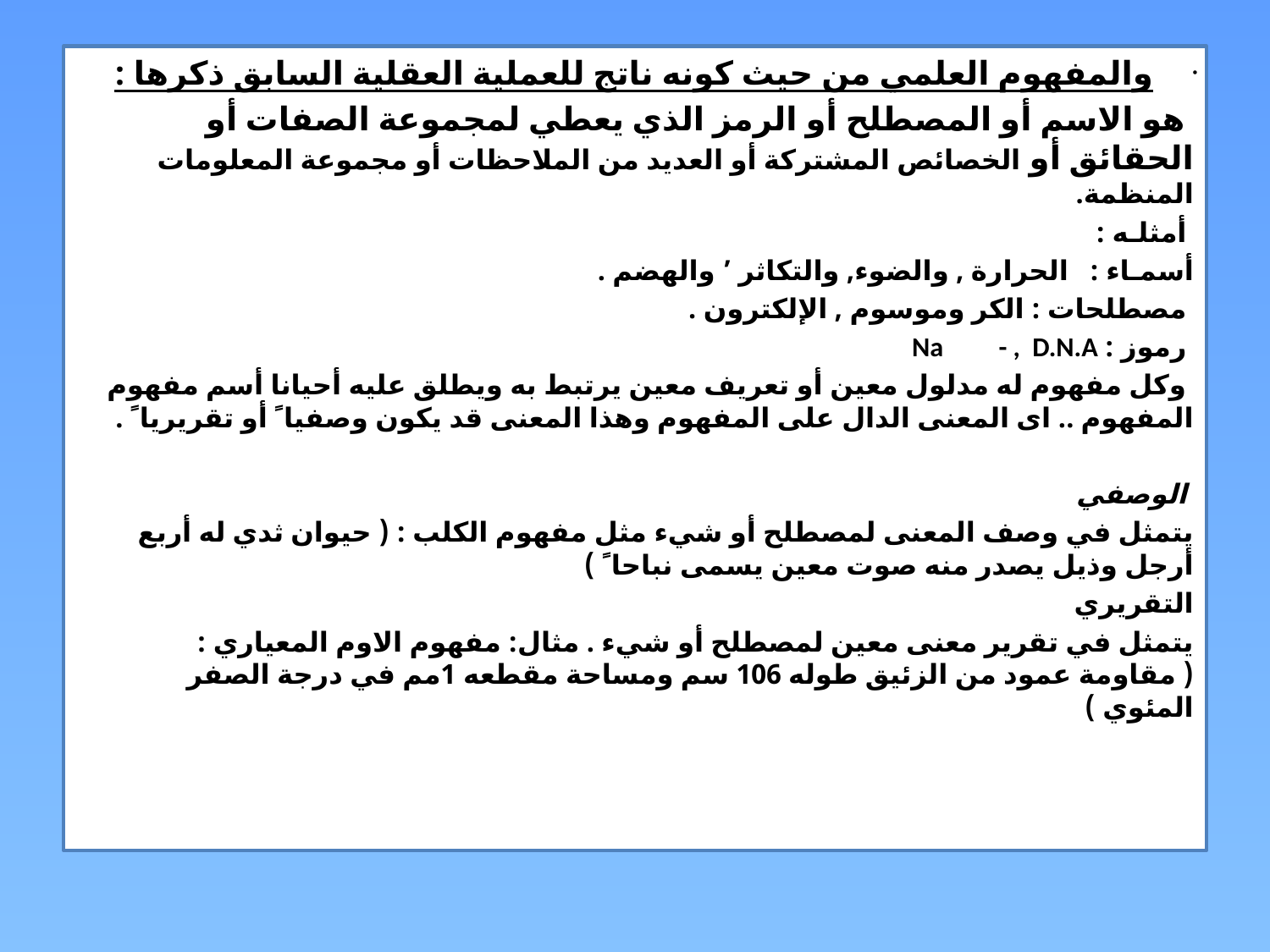

والمفهوم العلمي من حيث كونه ناتج للعملية العقلية السابق ذكرها :
 هو الاسم أو المصطلح أو الرمز الذي يعطي لمجموعة الصفات أو الحقائق أو الخصائص المشتركة أو العديد من الملاحظات أو مجموعة المعلومات المنظمة.
 أمثلـه :
أسمـاء :   الحرارة , والضوء, والتكاثر ’ والهضم .
 مصطلحات : الكر وموسوم , الإلكترون .
 رموز : Na         - ,  D.N.A
 وكل مفهوم له مدلول معين أو تعريف معين يرتبط به ويطلق عليه أحيانا أسم مفهوم المفهوم .. اى المعنى الدال على المفهوم وهذا المعنى قد يكون وصفيا ً أو تقريريا ً .

 الوصفي
يتمثل في وصف المعنى لمصطلح أو شيء مثل مفهوم الكلب : ( حيوان ثدي له أربع أرجل وذيل يصدر منه صوت معين يسمى نباحا ً )
التقريري
يتمثل في تقرير معنى معين لمصطلح أو شيء . مثال: مفهوم الاوم المعياري : ( مقاومة عمود من الزئيق طوله 106 سم ومساحة مقطعه 1مم في درجة الصفر المئوي )